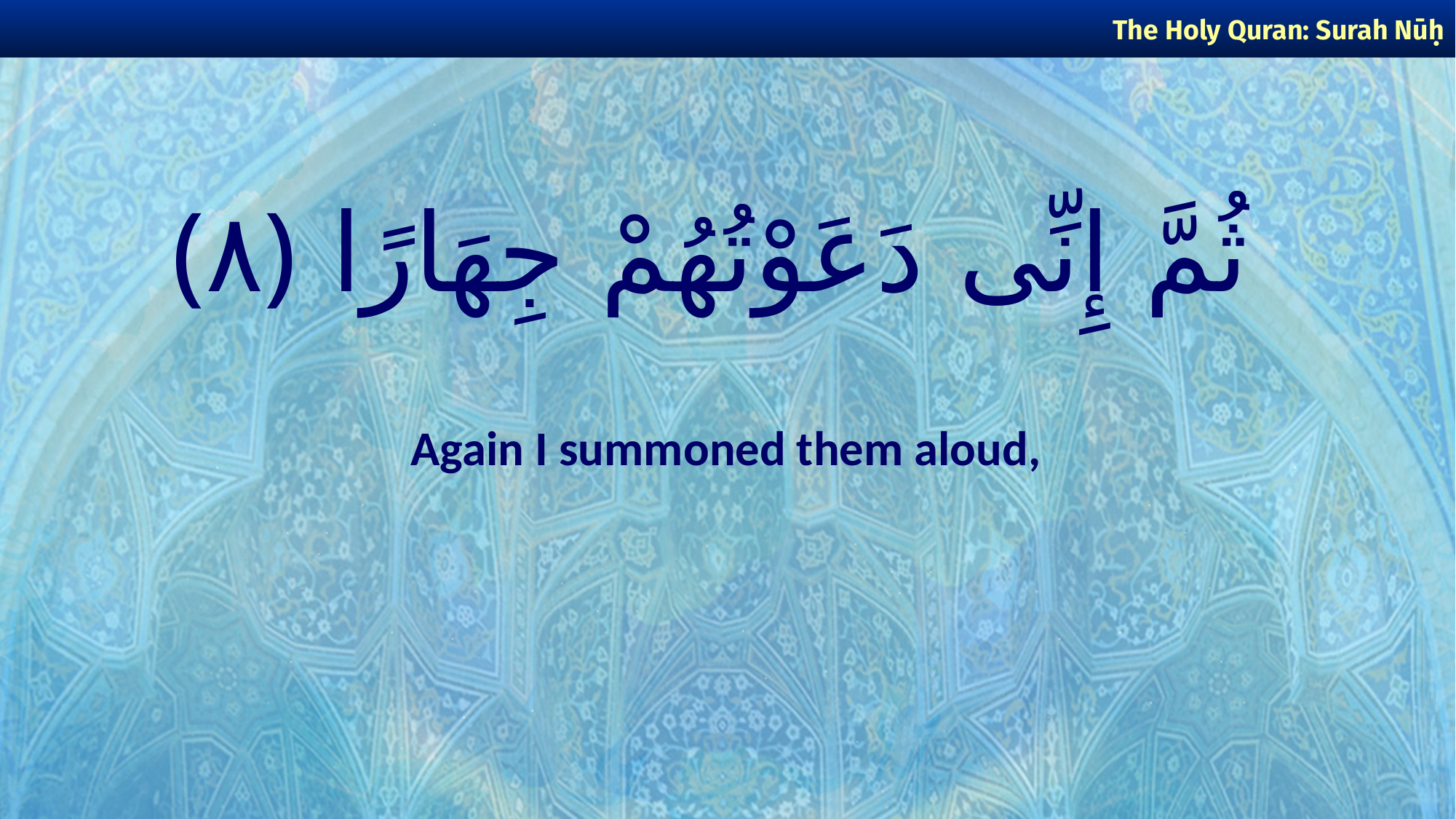

The Holy Quran: Surah Nūḥ
# ثُمَّ إِنِّى دَعَوْتُهُمْ جِهَارًا ﴿٨﴾
Again I summoned them aloud,